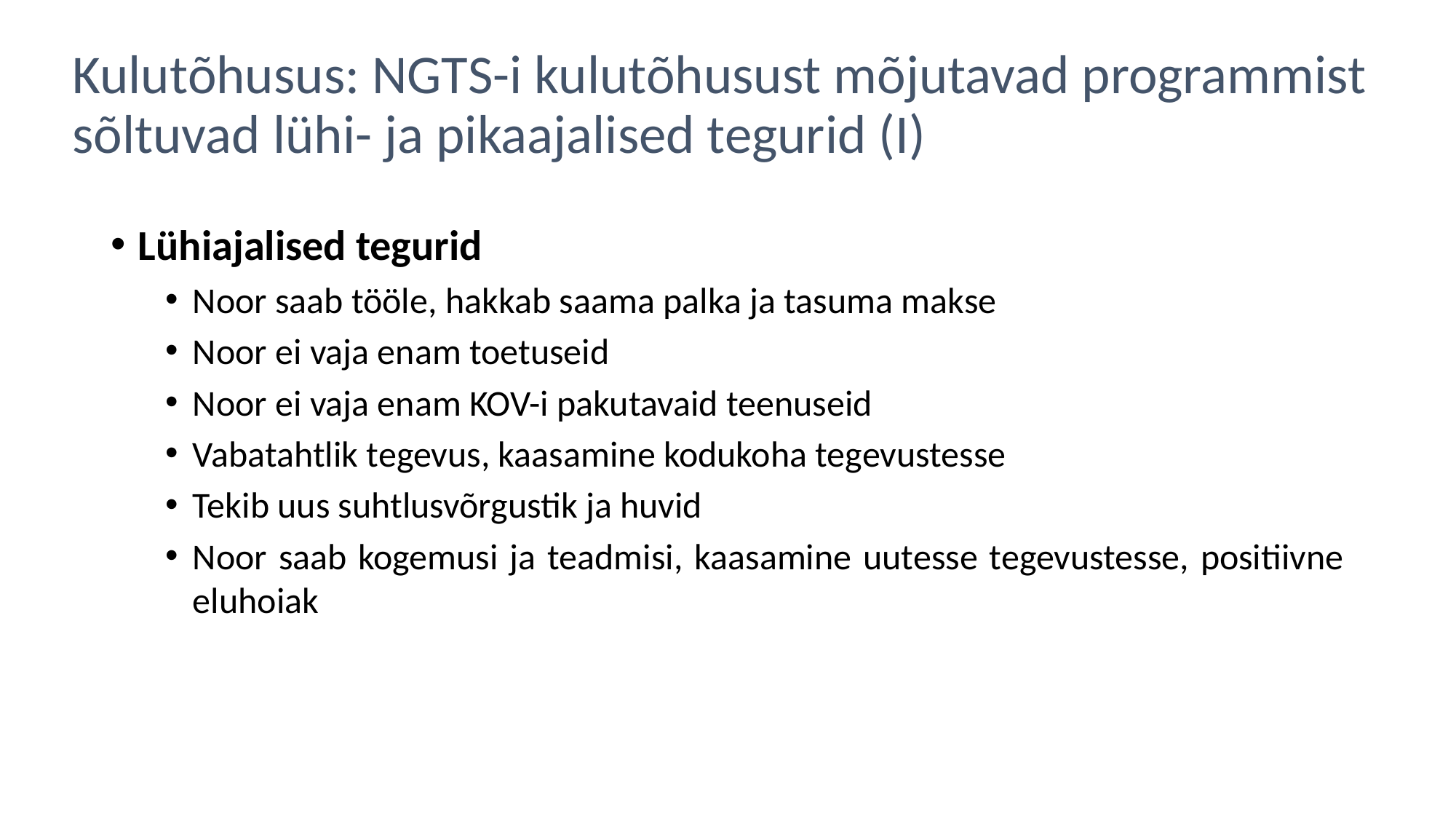

# Kulutõhusus: NGTS-i kulutõhusust mõjutavad programmist sõltuvad lühi- ja pikaajalised tegurid (I)
Lühiajalised tegurid
Noor saab tööle, hakkab saama palka ja tasuma makse
Noor ei vaja enam toetuseid
Noor ei vaja enam KOV-i pakutavaid teenuseid
Vabatahtlik tegevus, kaasamine kodukoha tegevustesse
Tekib uus suhtlusvõrgustik ja huvid
Noor saab kogemusi ja teadmisi, kaasamine uutesse tegevustesse, positiivne eluhoiak